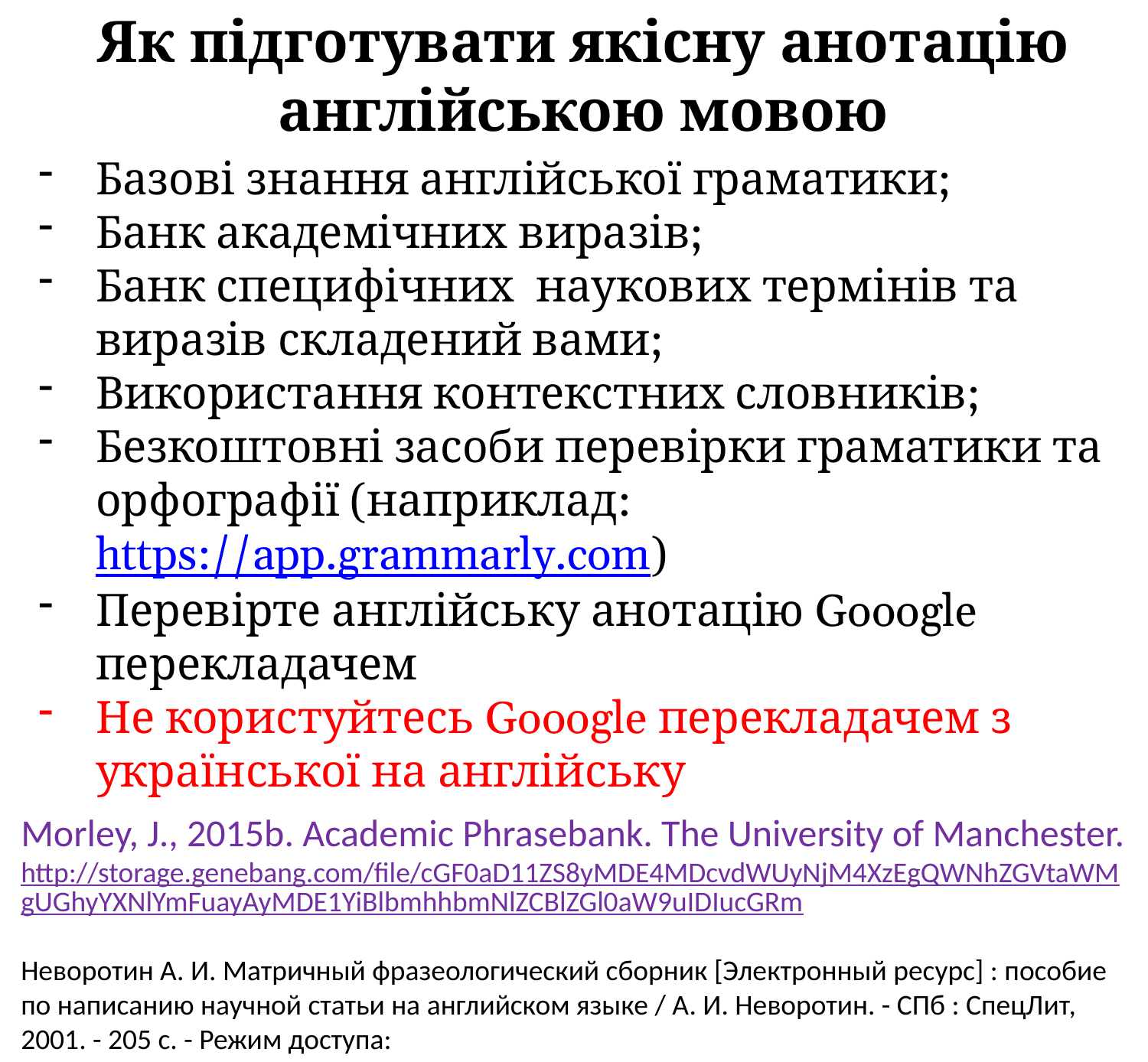

# Як підготувати якісну анотацію англійською мовою
Базові знання англійської граматики;
Банк академічних виразів;
Банк специфічних  наукових термінів та виразів складений вами;
Використання контекстних словників;
Безкоштовні засоби перевірки граматики та орфографії (наприклад: https://app.grammarly.com)
Перевірте англійську анотацію Gooogle перекладачем
Не користуйтесь Gooogle перекладачем з української на англійську
Morley, J., 2015b. Academic Phrasebank. The University of Manchester.
http://storage.genebang.com/file/cGF0aD11ZS8yMDE4MDcvdWUyNjM4XzEgQWNhZGVtaWMgUGhyYXNlYmFuayAyMDE1YiBlbmhhbmNlZCBlZGl0aW9uIDIucGRm
Неворотин А. И. Матричный фразеологический сборник [Электронный ресурс] : пособие по написанию научной статьи на английском языке / А. И. Неворотин. - СПб : СпецЛит, 2001. - 205 с. - Режим доступа: https://www.books-up.ru/ru/book/matrichnyj-frazeologicheskij-sbornik-3612212